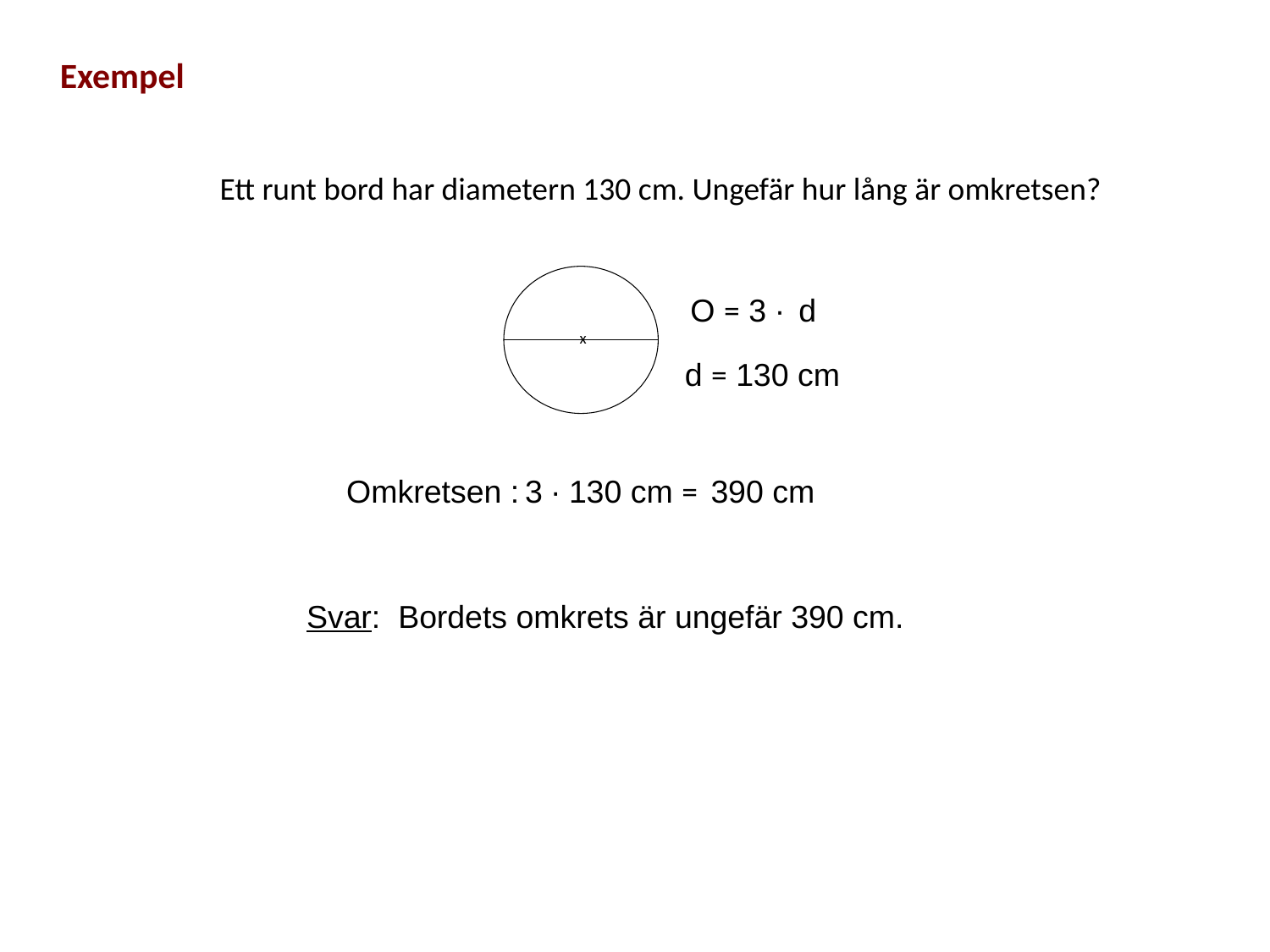

Exempel
Ett runt bord har diametern 130 cm. Ungefär hur lång är omkretsen?

x
O = 3 ∙  d
d = 130 cm
Omkretsen :
 3 ∙ 130 cm =
390 cm
Svar:  Bordets omkrets är ungefär 390 cm.